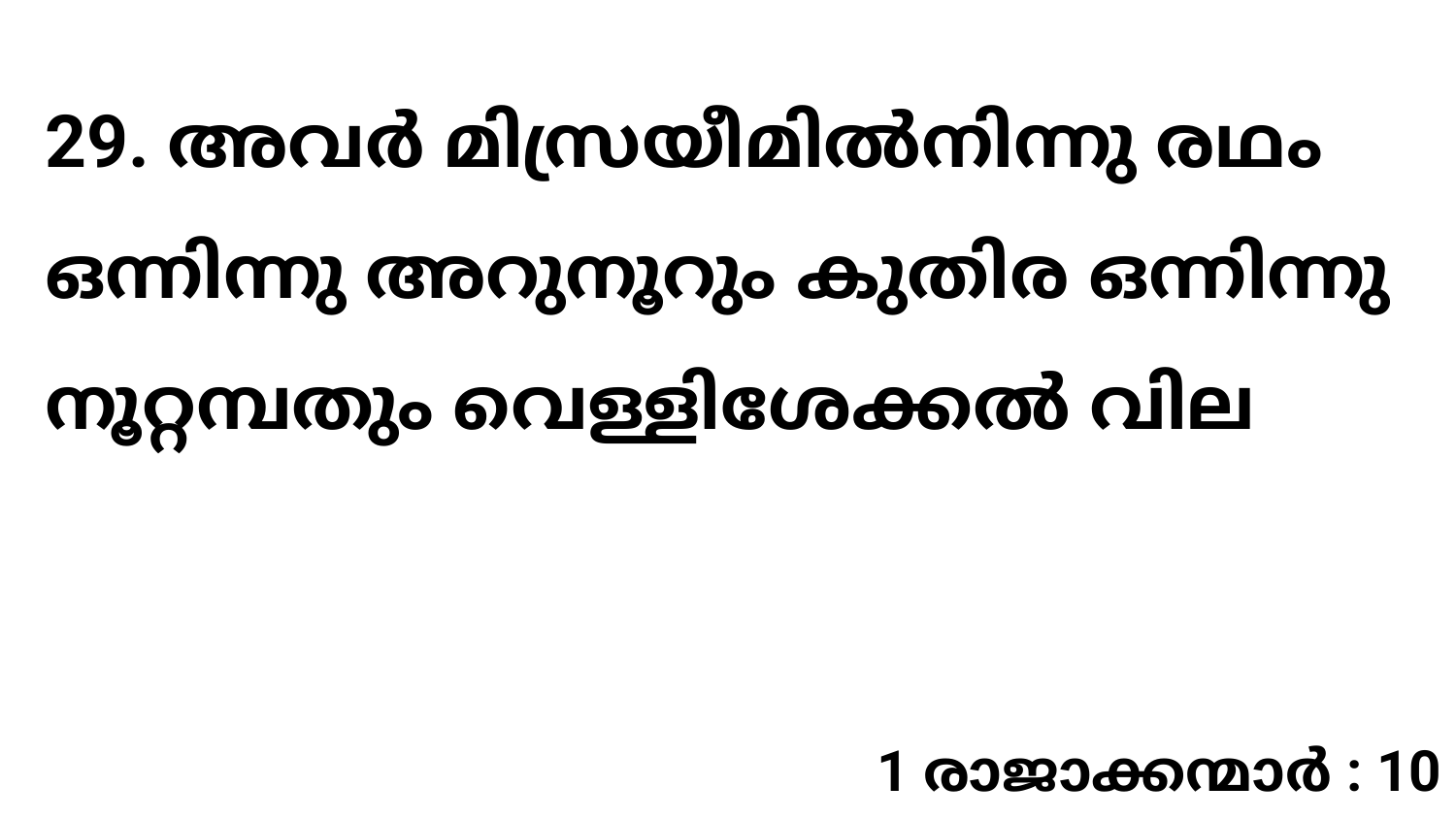

29. അവർ മിസ്രയീമിൽനിന്നു രഥം ഒന്നിന്നു അറുനൂറും കുതിര ഒന്നിന്നു നൂറ്റമ്പതും വെള്ളിശേക്കൽ വില
1 രാജാക്കന്മാർ : 10